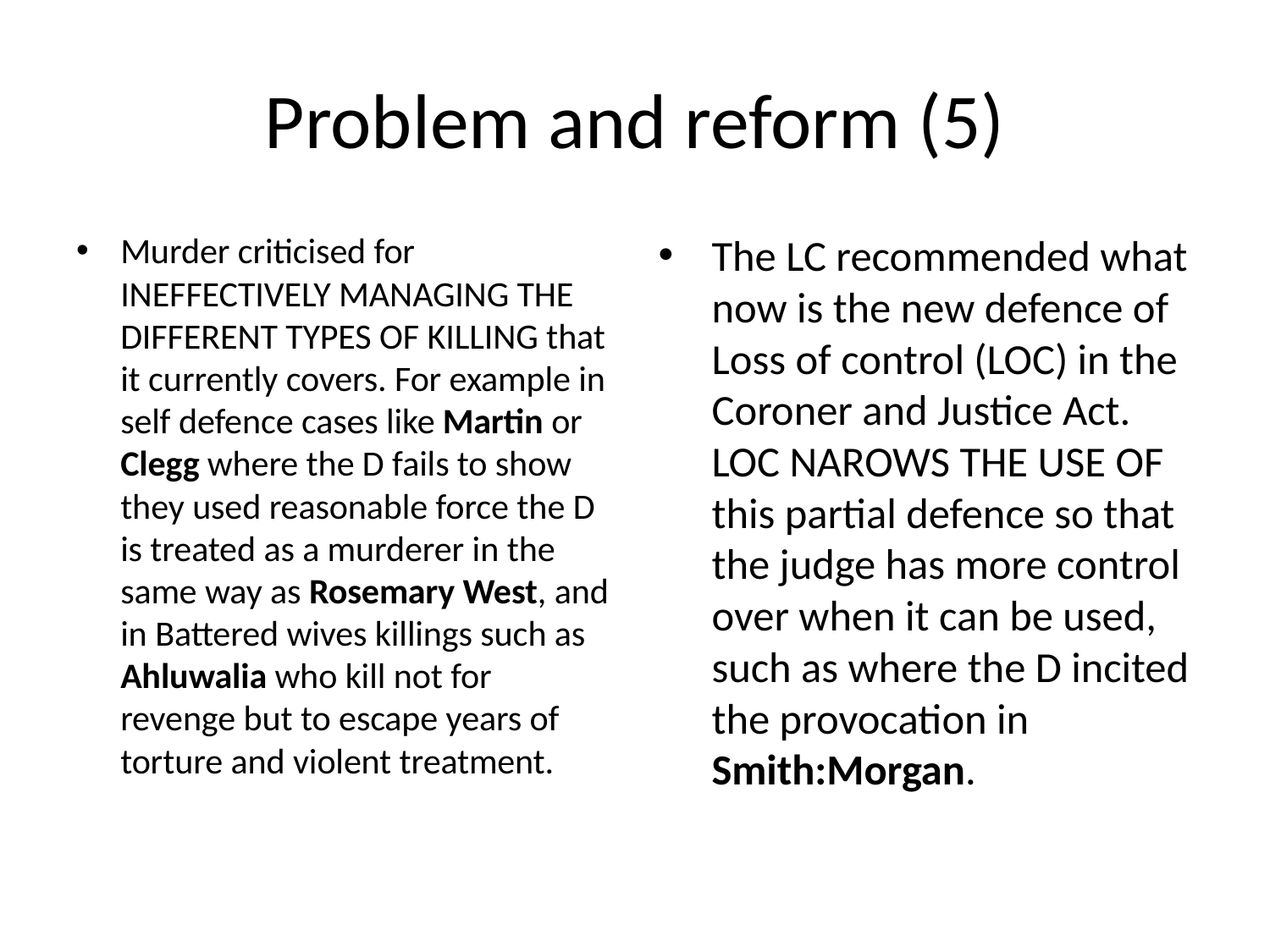

# Problem and reform (5)
Murder criticised for INEFFECTIVELY MANAGING THE DIFFERENT TYPES OF KILLING that it currently covers. For example in self defence cases like Martin or Clegg where the D fails to show they used reasonable force the D is treated as a murderer in the same way as Rosemary West, and in Battered wives killings such as Ahluwalia who kill not for revenge but to escape years of torture and violent treatment.

The LC recommended what now is the new defence of Loss of control (LOC) in the Coroner and Justice Act. LOC NAROWS THE USE OF this partial defence so that the judge has more control over when it can be used, such as where the D incited the provocation in Smith:Morgan.